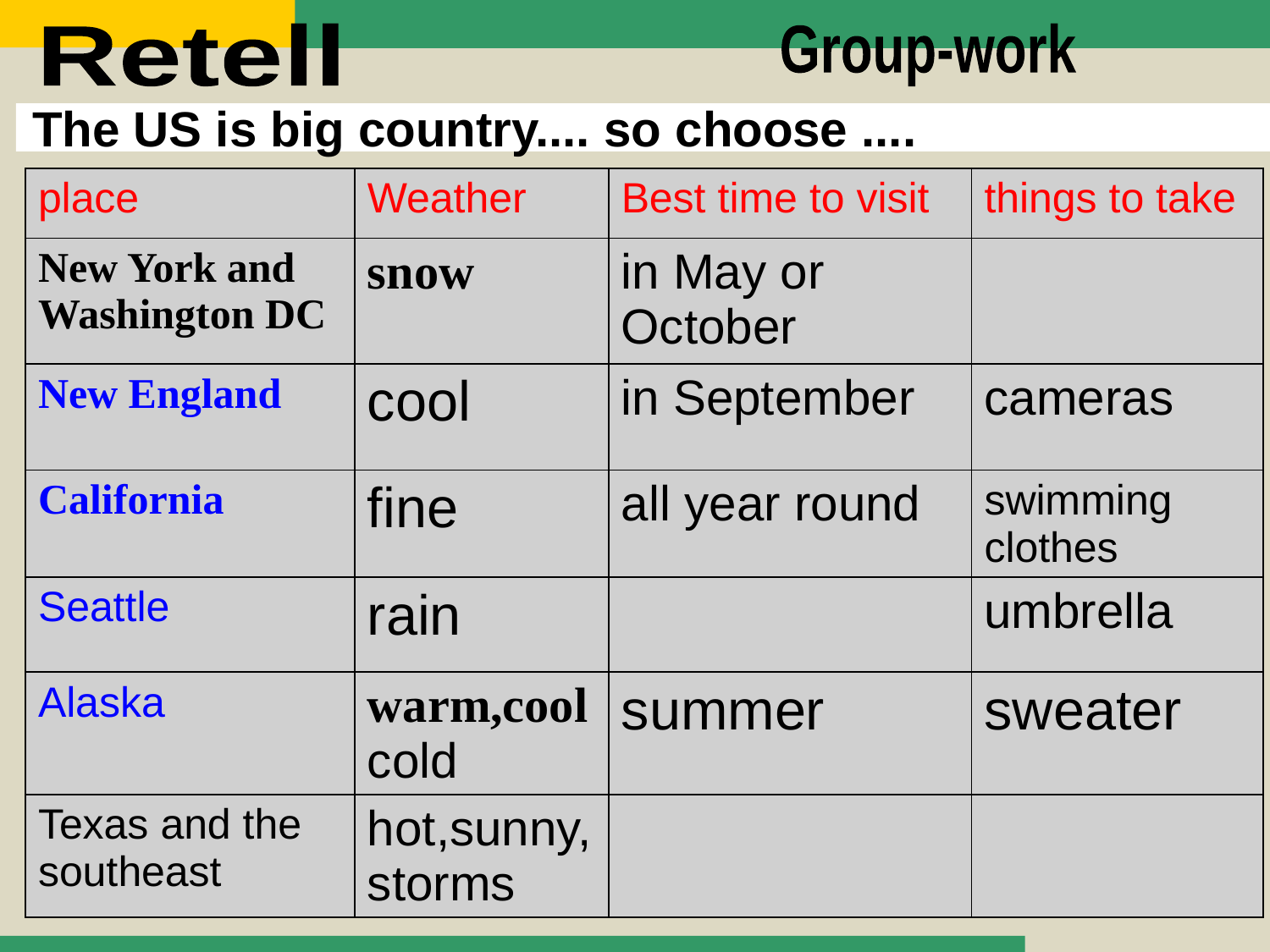

Retell
Group-work

The US is big country.... so choose ....

| place | Weather | Best time to visit | things to take |
| --- | --- | --- | --- |
| New York and Washington DC | snow | in May or October |  |
| New England | cool | in September | cameras |
| California | fine | all year round | swimming clothes |
| Seattle | rain |  | umbrella |
| Alaska | warm,cool cold | summer | sweater |
| Texas and the southeast | hot,sunny, storms |  |  |